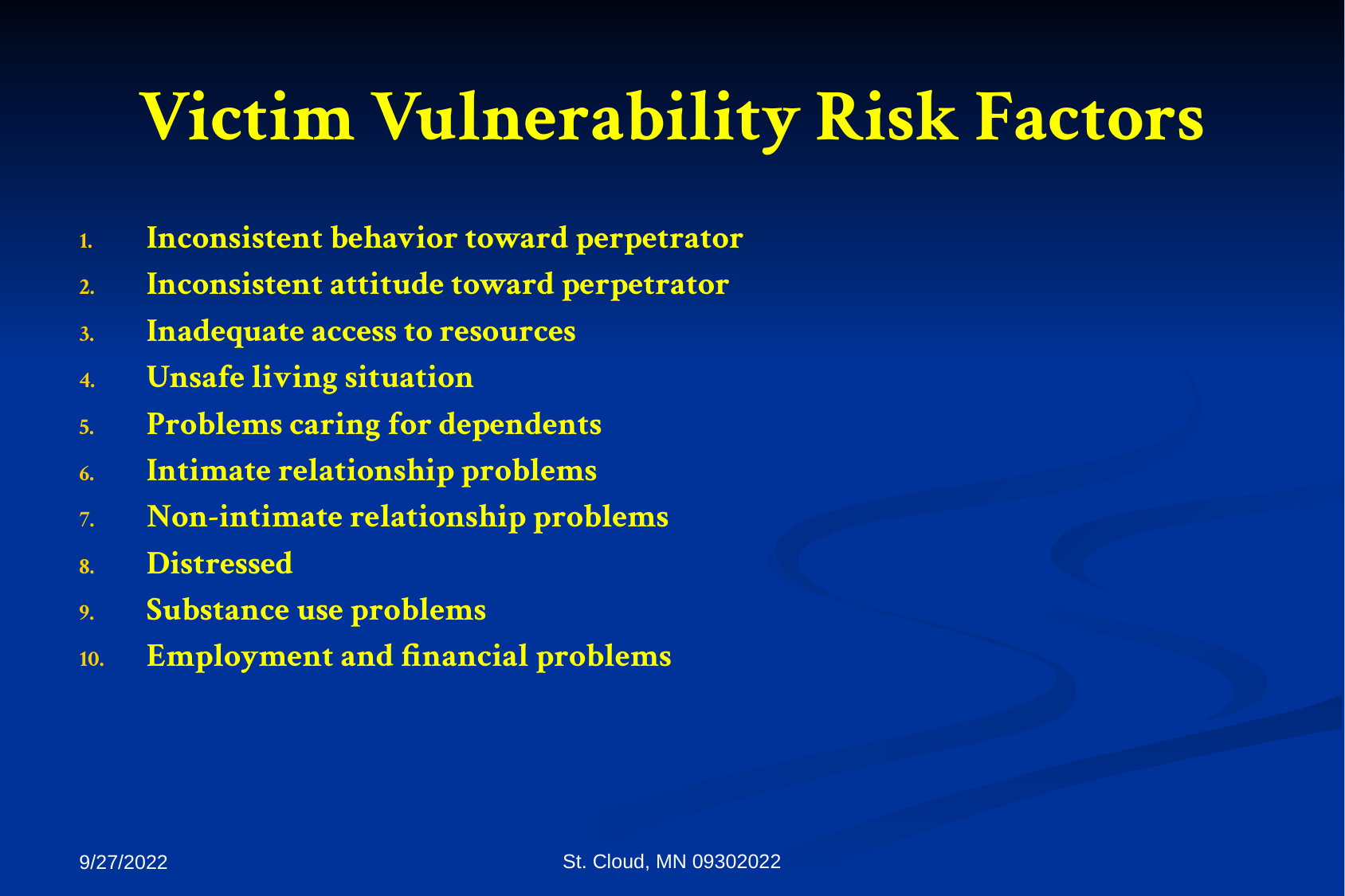

# Victim Vulnerability Risk Factors
Inconsistent behavior toward perpetrator
Inconsistent attitude toward perpetrator
Inadequate access to resources
Unsafe living situation
Problems caring for dependents
Intimate relationship problems
Non-intimate relationship problems
Distressed
Substance use problems
Employment and financial problems
St. Cloud, MN 09302022
9/27/2022